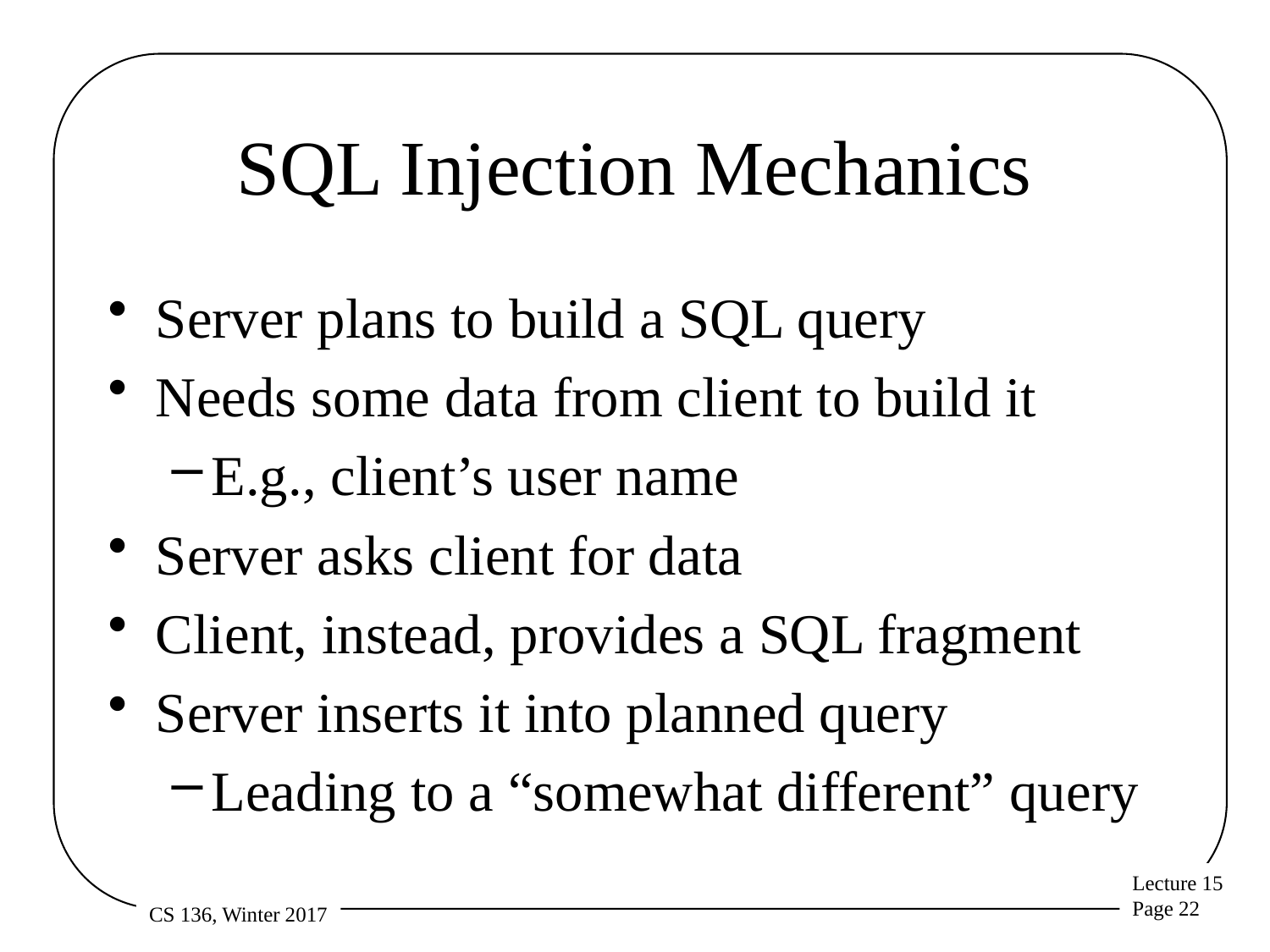

# SQL Injection Mechanics
Server plans to build a SQL query
Needs some data from client to build it
E.g., client’s user name
Server asks client for data
Client, instead, provides a SQL fragment
Server inserts it into planned query
Leading to a “somewhat different” query